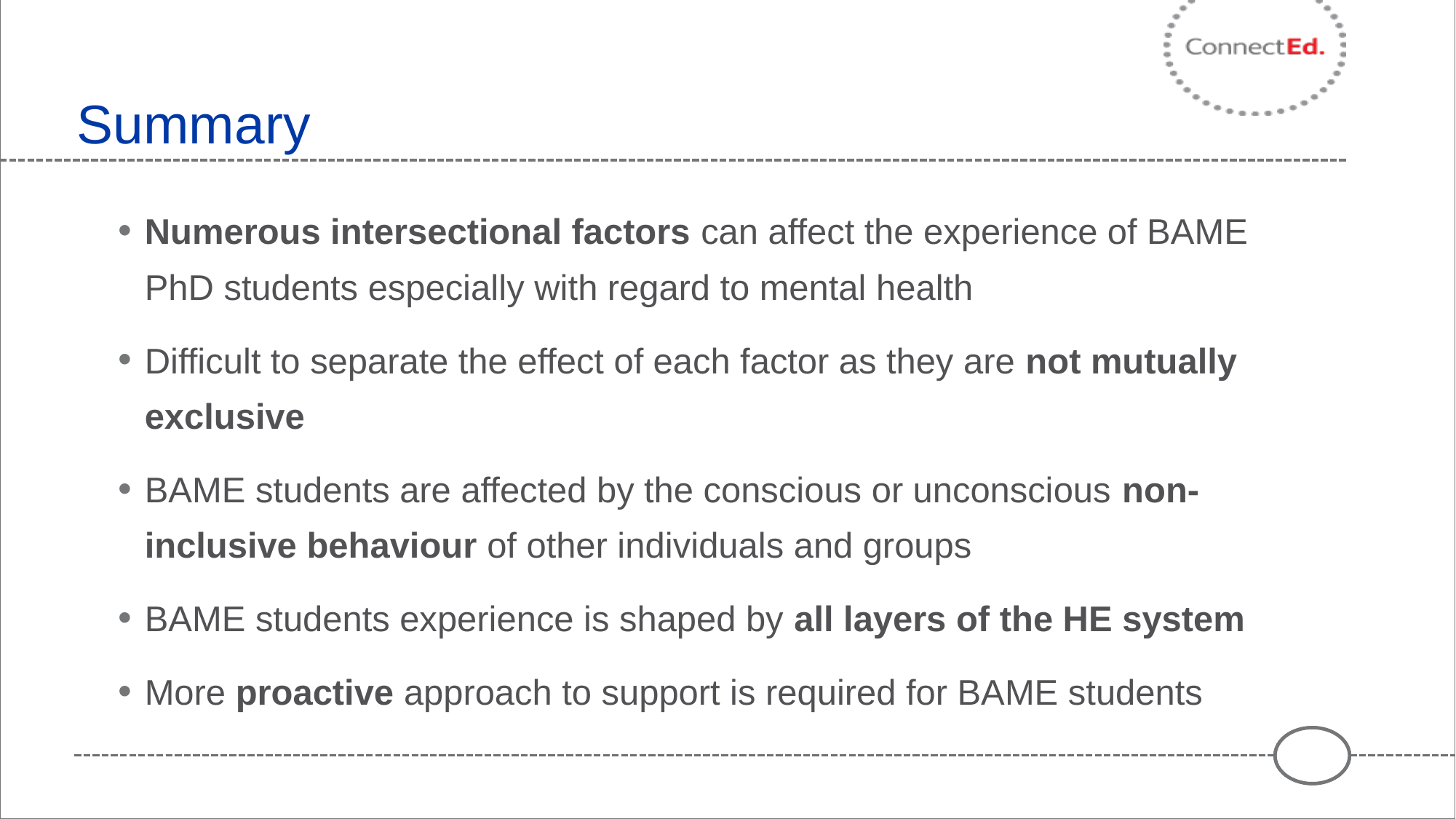

# Summary
Numerous intersectional factors can affect the experience of BAME PhD students especially with regard to mental health
Difficult to separate the effect of each factor as they are not mutually exclusive
BAME students are affected by the conscious or unconscious non-inclusive behaviour of other individuals and groups
BAME students experience is shaped by all layers of the HE system
More proactive approach to support is required for BAME students